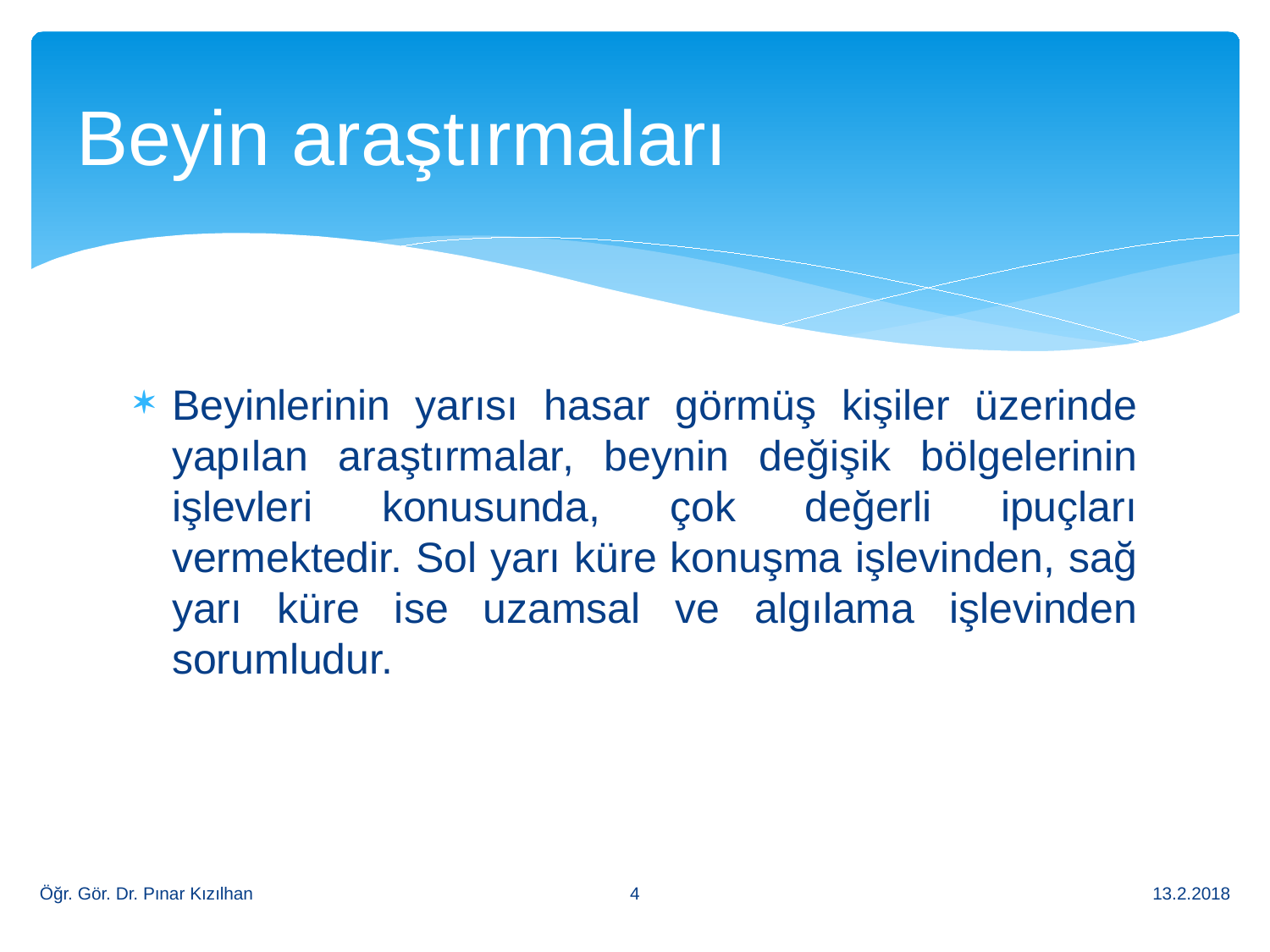

# Beyin araştırmaları
Beyinlerinin yarısı hasar görmüş kişiler üzerinde yapılan araştırmalar, beynin değişik bölgelerinin işlevleri konusunda, çok değerli ipuçları vermektedir. Sol yarı küre konuşma işlevinden, sağ yarı küre ise uzamsal ve algılama işlevinden sorumludur.

4
Öğr. Gör. Dr. Pınar Kızılhan
13.2.2018